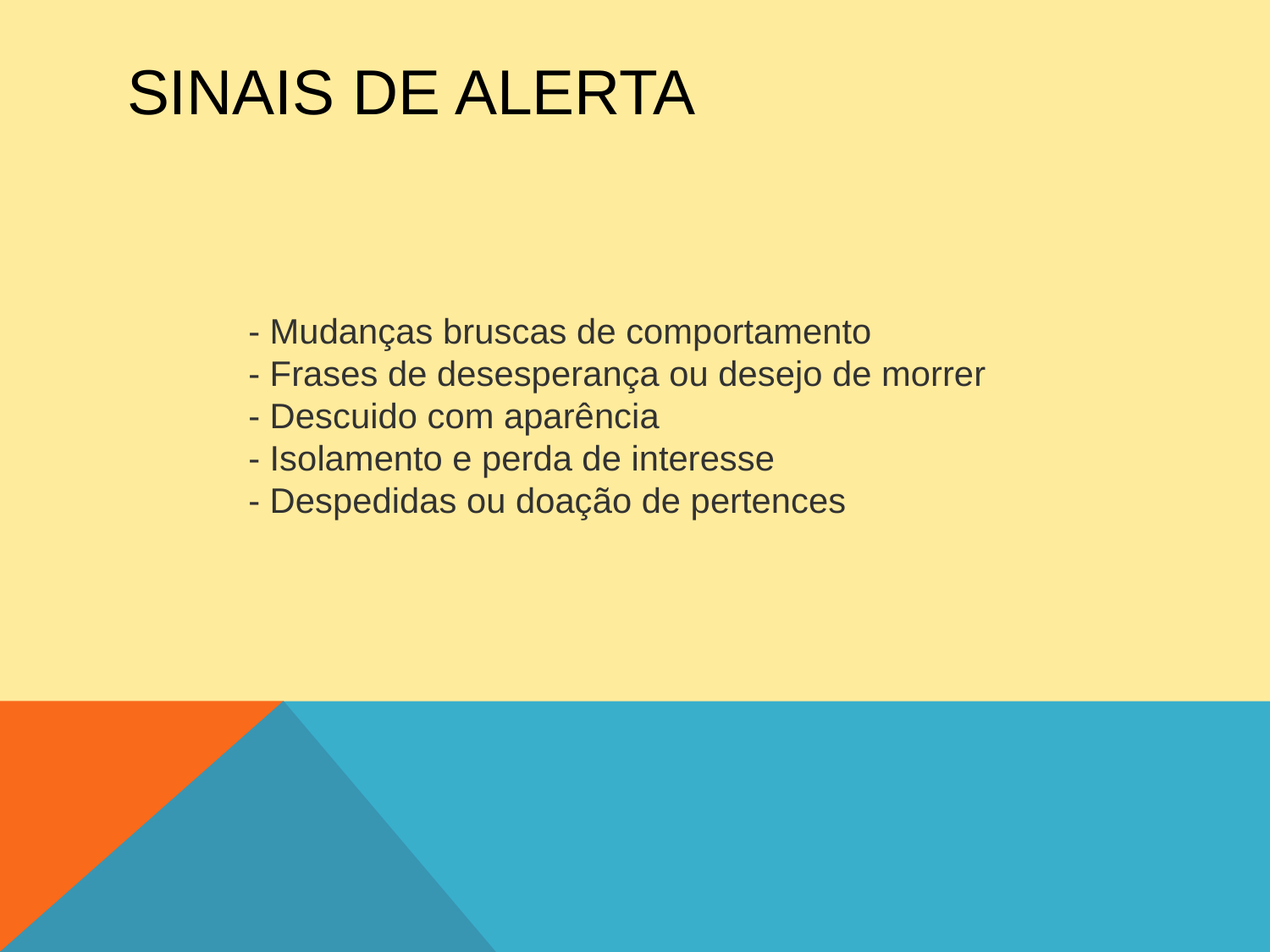

# Sinais de Alerta

- Mudanças bruscas de comportamento
- Frases de desesperança ou desejo de morrer
- Descuido com aparência
- Isolamento e perda de interesse
- Despedidas ou doação de pertences